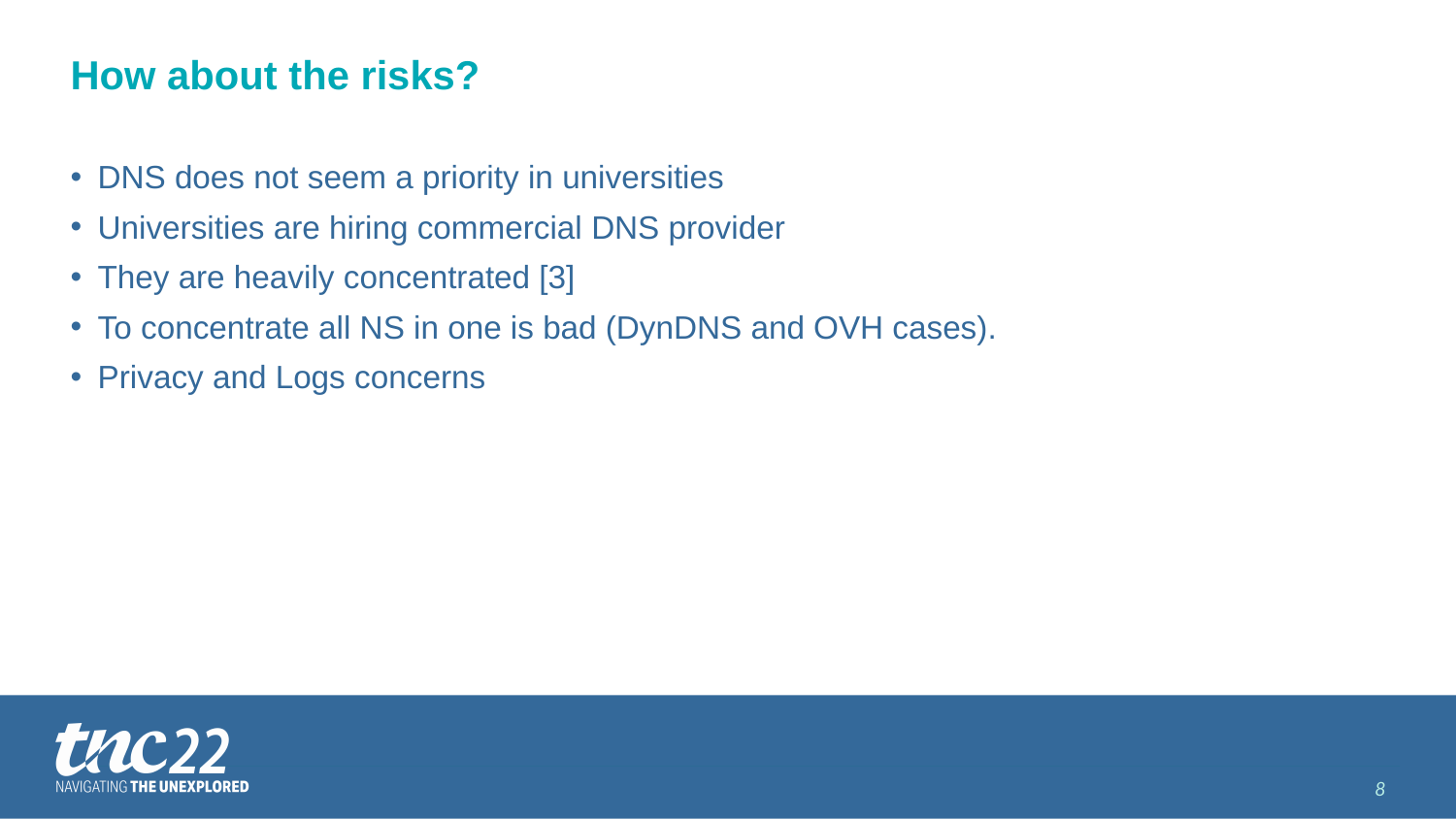

# How about the risks?
DNS does not seem a priority in universities
Universities are hiring commercial DNS provider
They are heavily concentrated [3]
To concentrate all NS in one is bad (DynDNS and OVH cases).
Privacy and Logs concerns

8